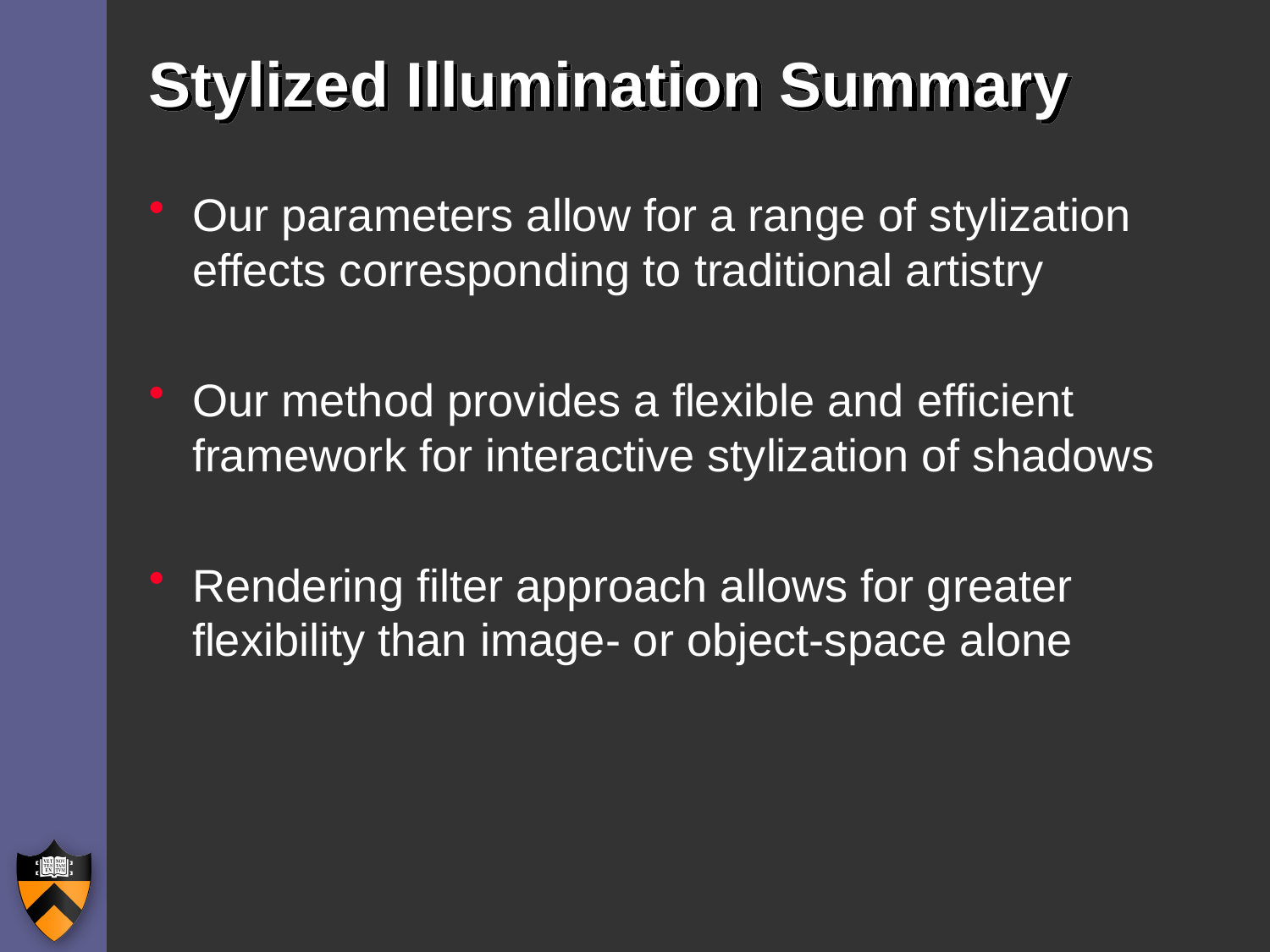

# Stylized Illumination Summary
Our parameters allow for a range of stylization effects corresponding to traditional artistry

Our method provides a flexible and efficient framework for interactive stylization of shadows

Rendering filter approach allows for greater flexibility than image- or object-space alone